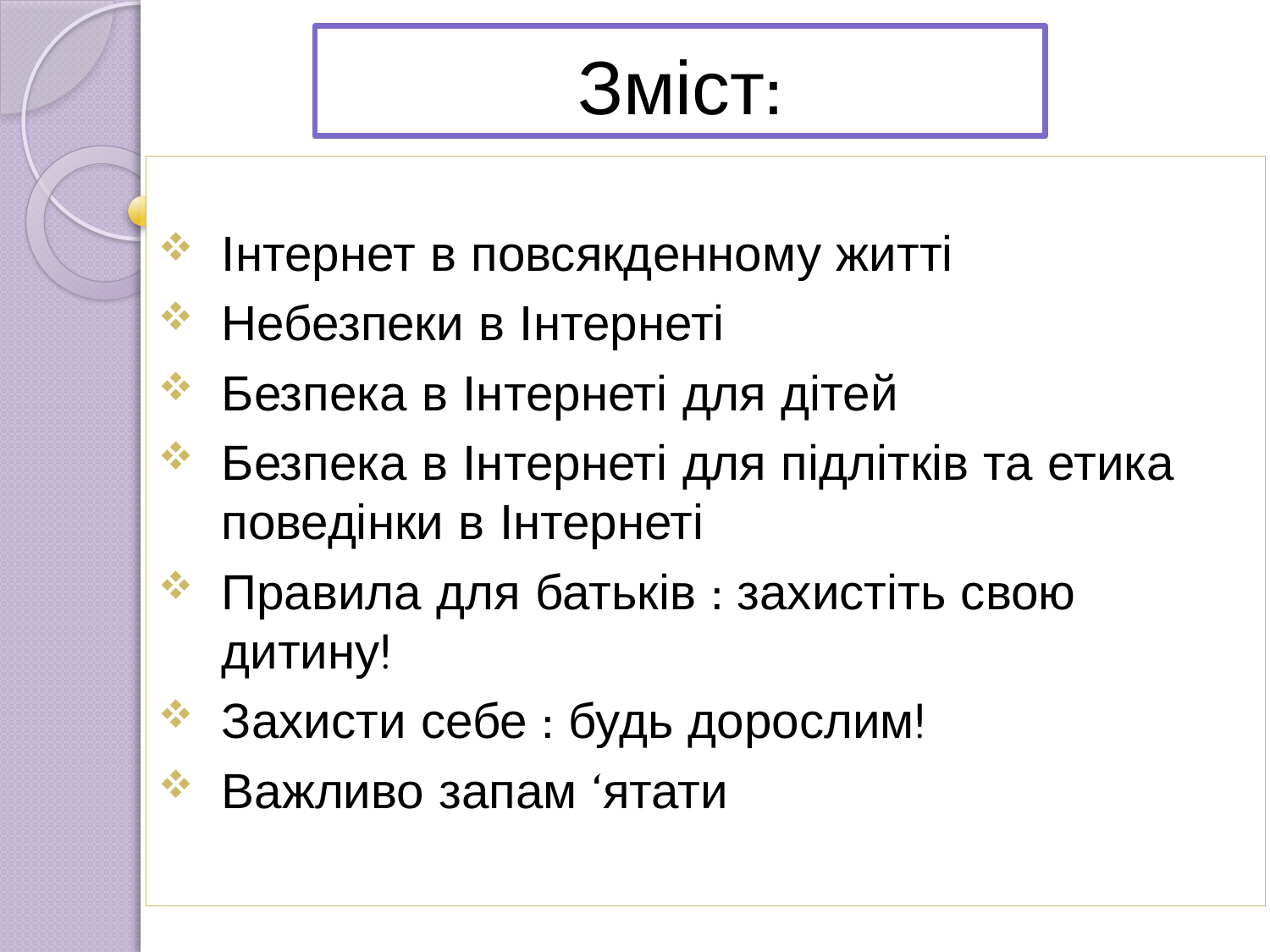

# Зміст:

Інтернет в повсякденному житті
Небезпеки в Інтернеті
Безпека в Інтернеті для дітей
Безпека в Інтернеті для підлітків та етика поведінки в Інтернеті
Правила для батьків : захистіть свою дитину!
Захисти себе : будь дорослим!
Важливо запам ‘ятати